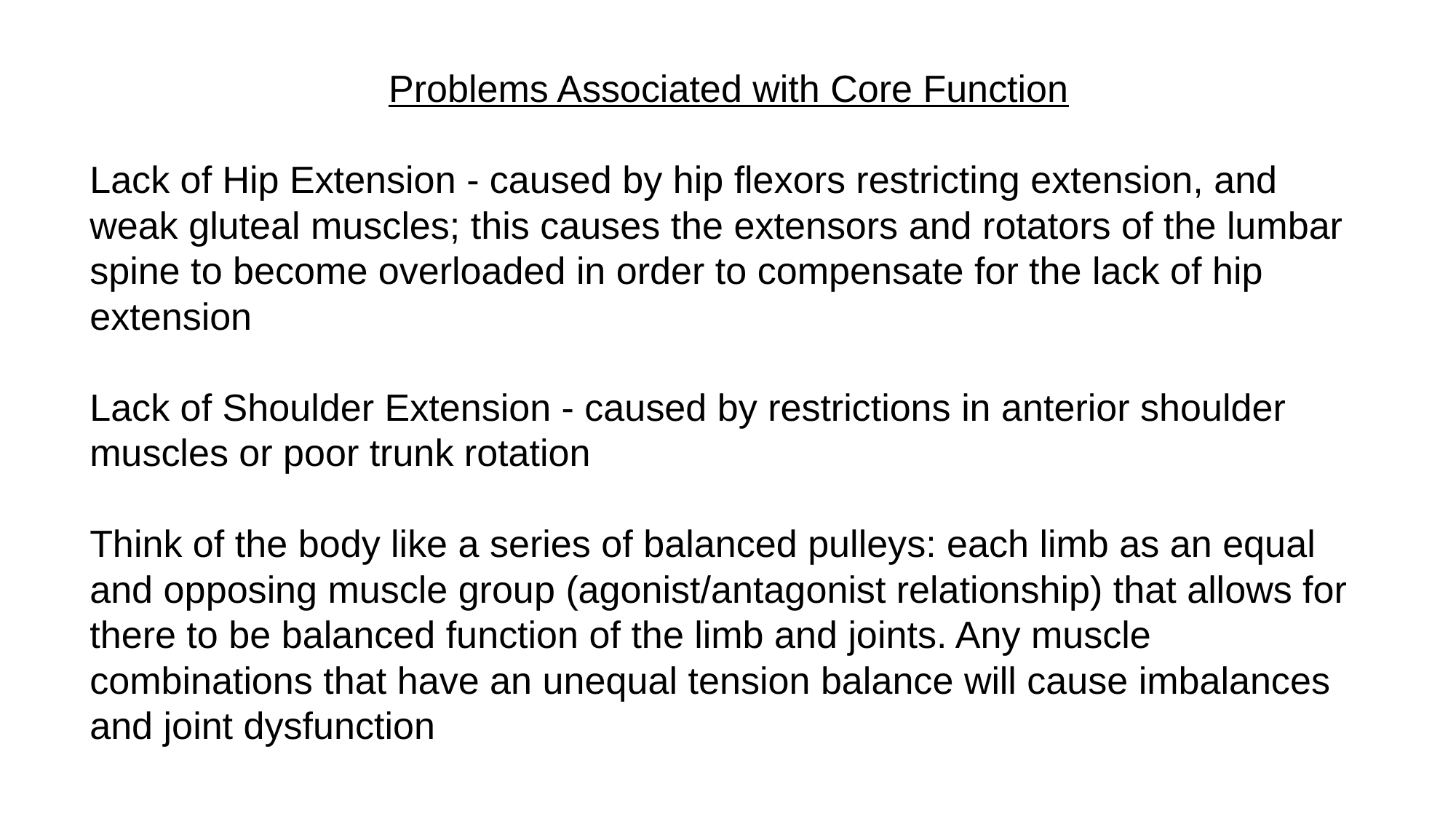

Problems Associated with Core Function

Lack of Hip Extension - caused by hip flexors restricting extension, and weak gluteal muscles; this causes the extensors and rotators of the lumbar spine to become overloaded in order to compensate for the lack of hip extension

Lack of Shoulder Extension - caused by restrictions in anterior shoulder muscles or poor trunk rotation

Think of the body like a series of balanced pulleys: each limb as an equal and opposing muscle group (agonist/antagonist relationship) that allows for there to be balanced function of the limb and joints. Any muscle combinations that have an unequal tension balance will cause imbalances and joint dysfunction